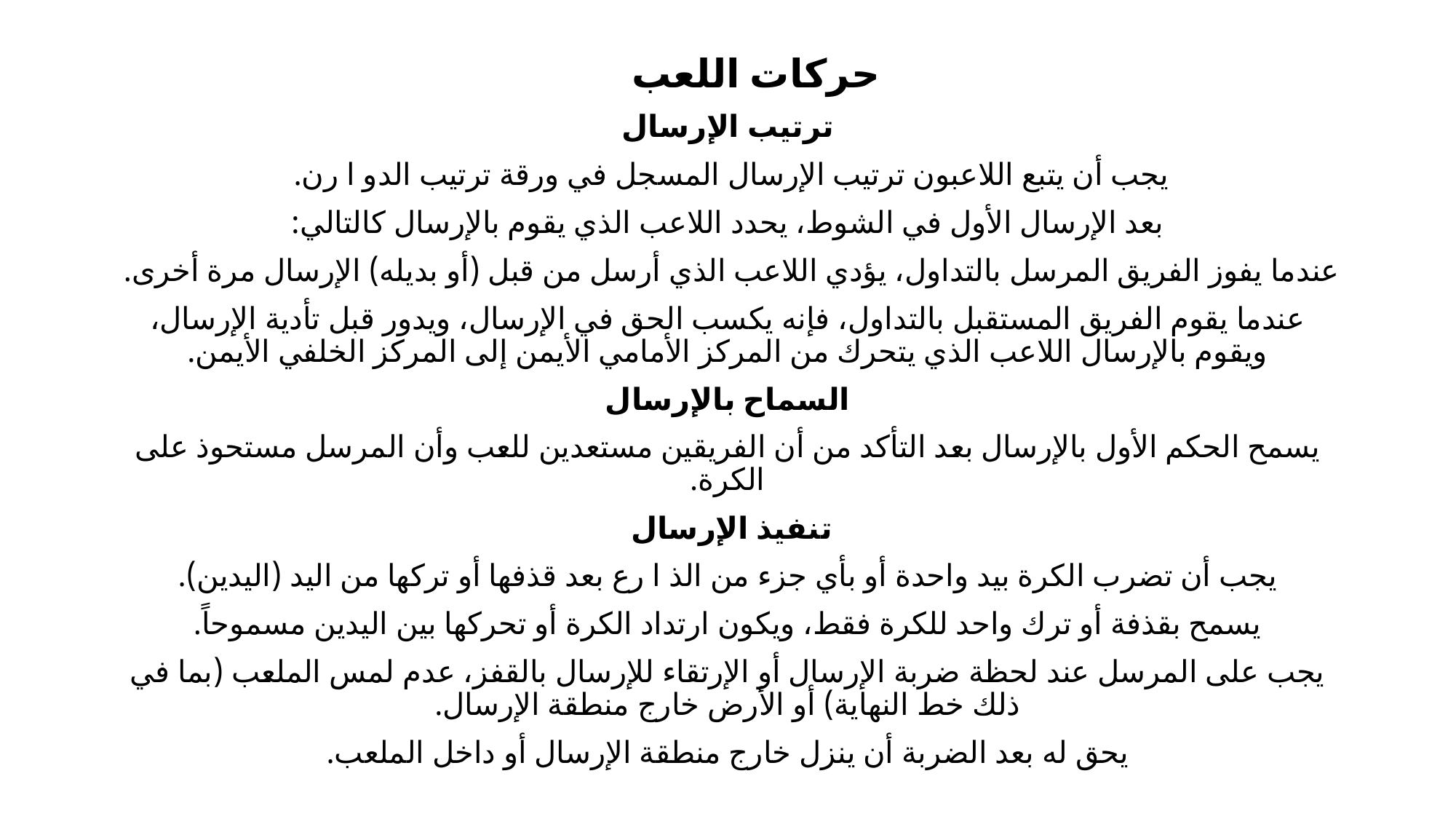

# حركات اللعب
ترتيب الإرسال
يجب أن يتبع اللاعبون ترتيب الإرسال المسجل في ورقة ترتيب الدو ا رن.
بعد الإرسال الأول في الشوط، يحدد اللاعب الذي يقوم بالإرسال كالتالي:
عندما يفوز الفريق المرسل بالتداول، يؤدي اللاعب الذي أرسل من قبل (أو بديله) الإرسال مرة أخرى.
عندما يقوم الفريق المستقبل بالتداول، فإنه يكسب الحق في الإرسال، ويدور قبل تأدية الإرسال، ويقوم بالإرسال اللاعب الذي يتحرك من المركز الأمامي الأيمن إلى المركز الخلفي الأيمن.
السماح بالإرسال
يسمح الحكم الأول بالإرسال بعد التأكد من أن الفريقين مستعدين للعب وأن المرسل مستحوذ على الكرة.
تنفيذ الإرسال
يجب أن تضرب الكرة بيد واحدة أو بأي جزء من الذ ا رع بعد قذفها أو تركها من اليد (اليدين).
يسمح بقذفة أو ترك واحد للكرة فقط، ويكون ارتداد الكرة أو تحركها بين اليدين مسموحاً.
يجب على المرسل عند لحظة ضربة الإرسال أو الإرتقاء للإرسال بالقفز، عدم لمس الملعب (بما في ذلك خط النهاية) أو الأرض خارج منطقة الإرسال.
يحق له بعد الضربة أن ينزل خارج منطقة الإرسال أو داخل الملعب.